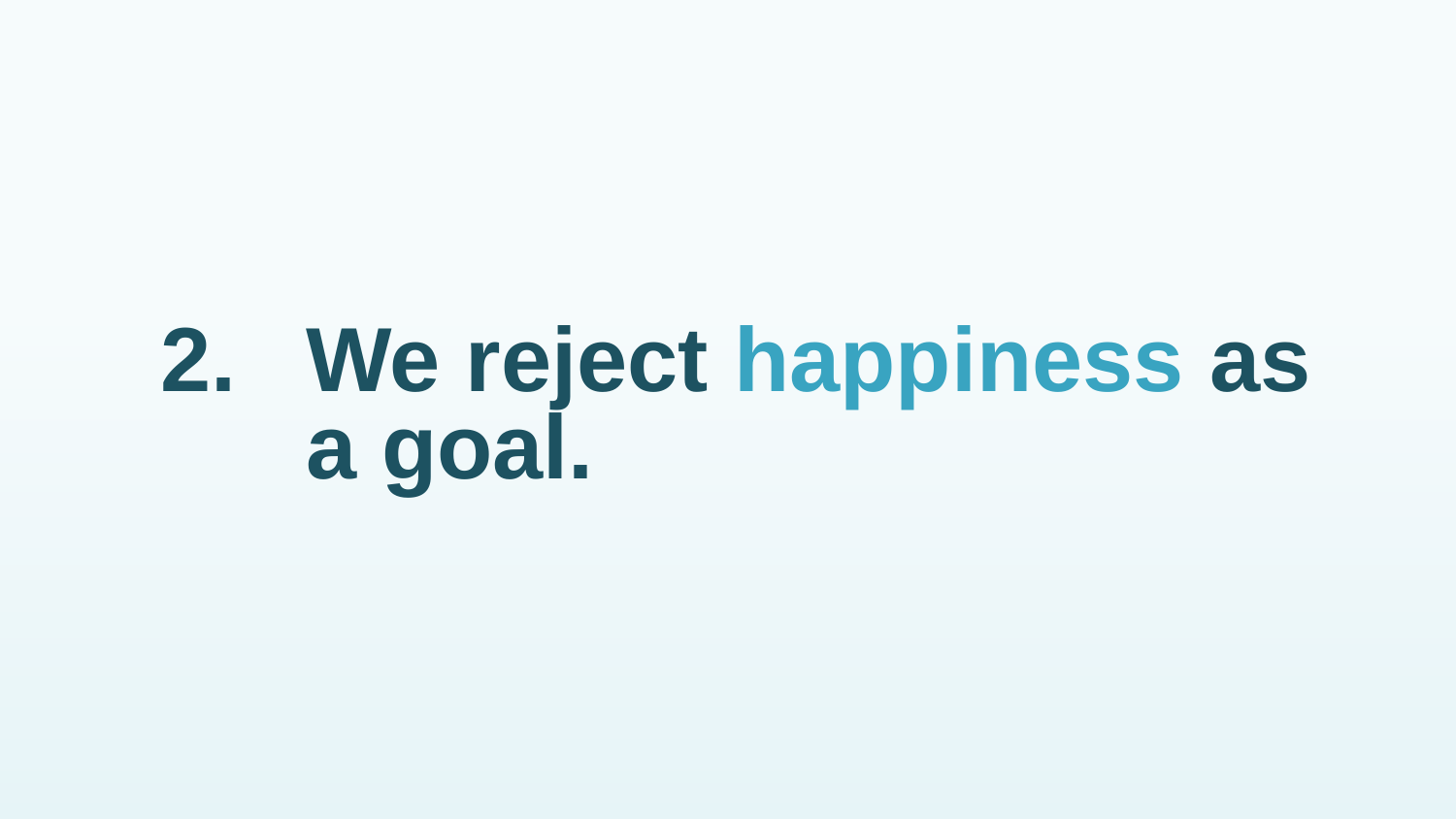

# 2.	We reject happiness as a goal.